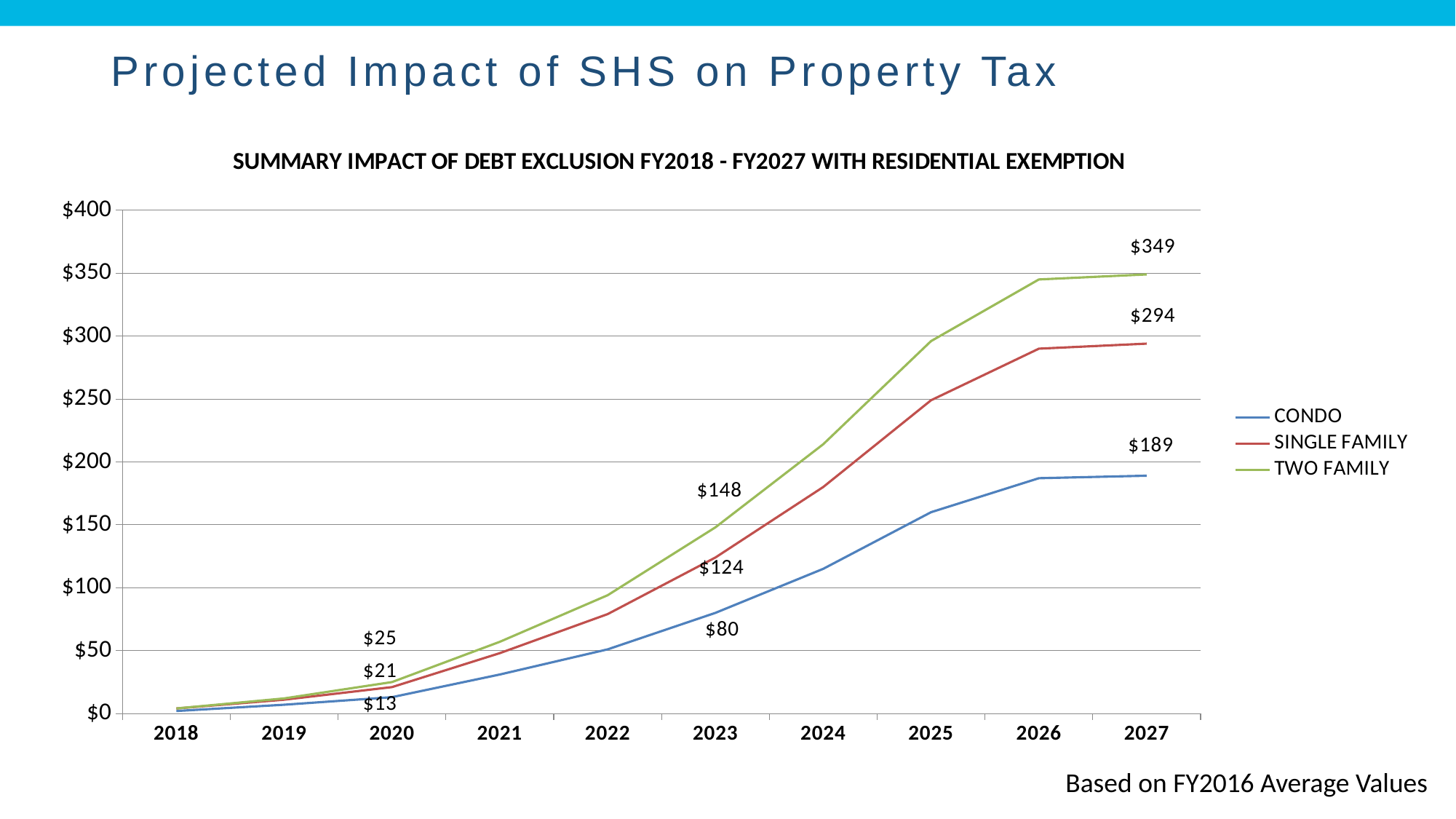

# Projected Impact of SHS on Property Tax

### Chart: SUMMARY IMPACT OF DEBT EXCLUSION FY2018 - FY2027 WITH RESIDENTIAL EXEMPTION

| Category | CONDO | SINGLE FAMILY | TWO FAMILY |
|---|---|---|---|
| 2018 | 2.0 | 4.0 | 4.0 |
| 2019 | 7.0 | 11.0 | 12.0 |
| 2020 | 13.0 | 21.0 | 25.0 |
| 2021 | 31.0 | 48.0 | 57.0 |
| 2022 | 51.0 | 79.0 | 94.0 |
| 2023 | 80.0 | 124.0 | 148.0 |
| 2024 | 115.0 | 180.0 | 214.0 |
| 2025 | 160.0 | 249.0 | 296.0 |
| 2026 | 187.0 | 290.0 | 345.0 |
| 2027 | 189.0 | 294.0 | 349.0 |
Based on FY2016 Average Values